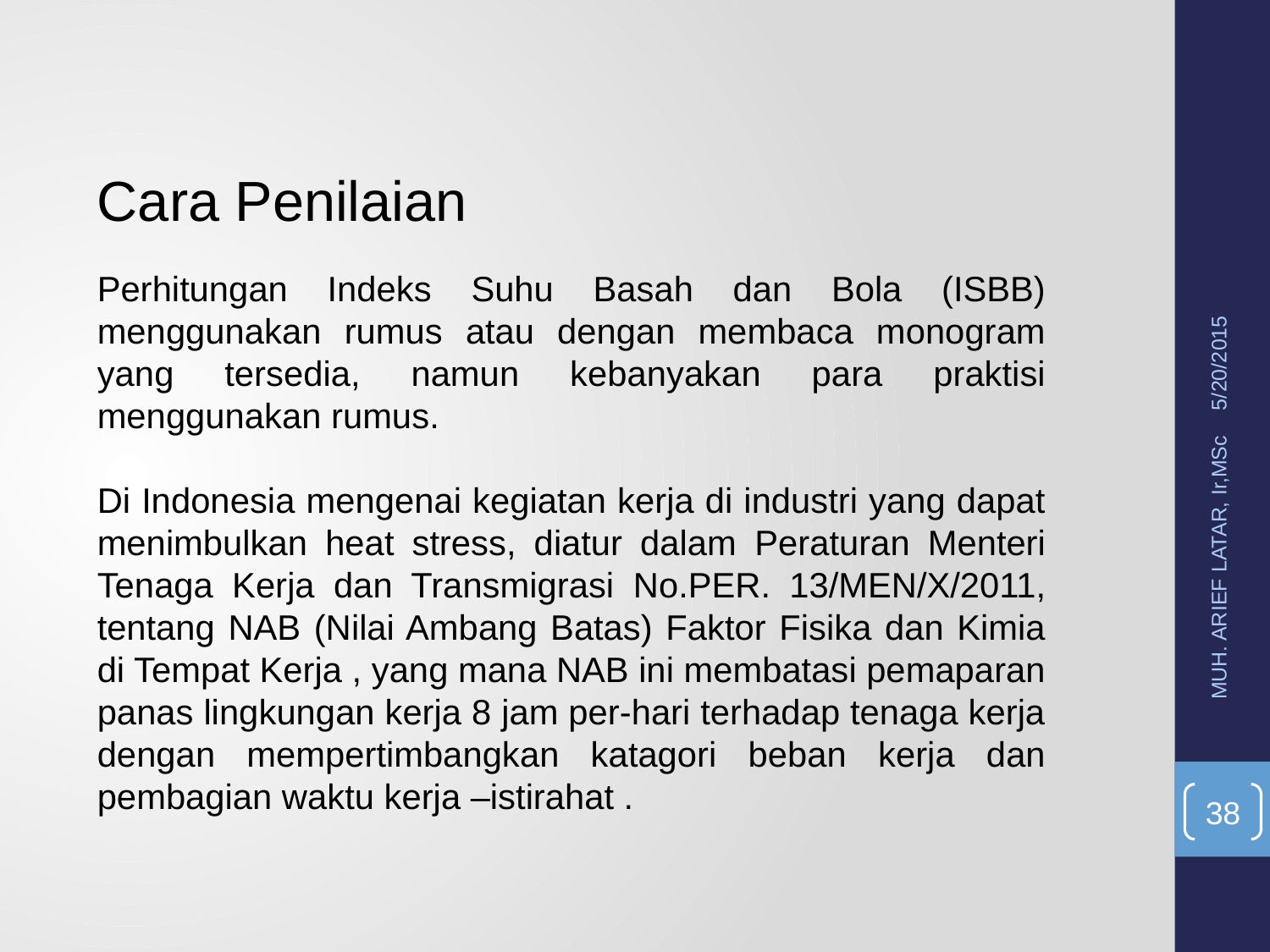

Cara Penilaian

Perhitungan Indeks Suhu Basah dan Bola (ISBB) menggunakan rumus atau dengan membaca monogram yang tersedia, namun kebanyakan para praktisi menggunakan rumus.

Di Indonesia mengenai kegiatan kerja di industri yang dapat menimbulkan heat stress, diatur dalam Peraturan Menteri Tenaga Kerja dan Transmigrasi No.PER. 13/MEN/X/2011, tentang NAB (Nilai Ambang Batas) Faktor Fisika dan Kimia di Tempat Kerja , yang mana NAB ini membatasi pemaparan panas lingkungan kerja 8 jam per-hari terhadap tenaga kerja dengan mempertimbangkan katagori beban kerja dan pembagian waktu kerja –istirahat .

5/20/2015
MUH. ARIEF LATAR, Ir,MSc
38